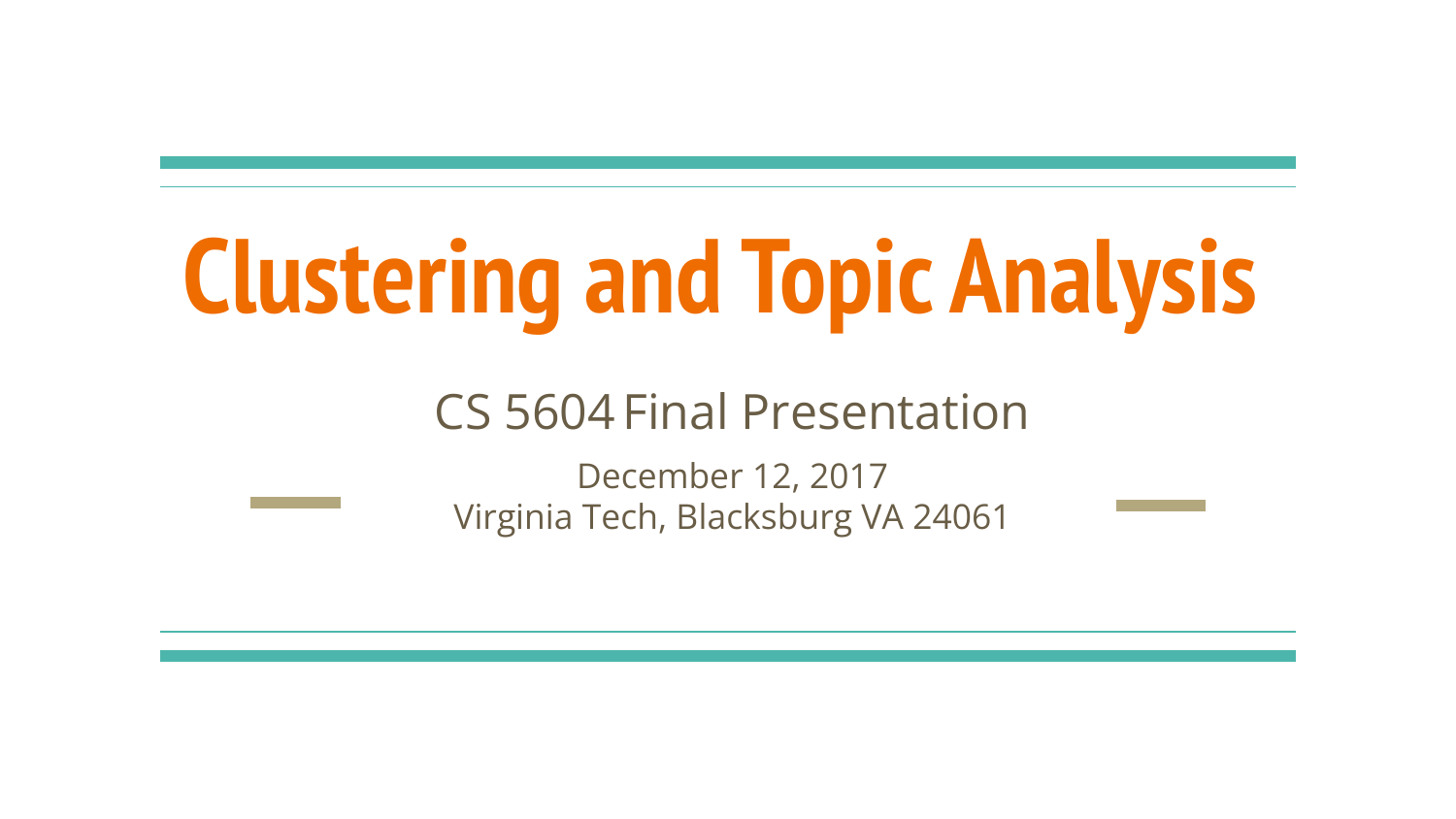

# Clustering and Topic Analysis
CS 5604 Final Presentation

December 12, 2017
Virginia Tech, Blacksburg VA 24061